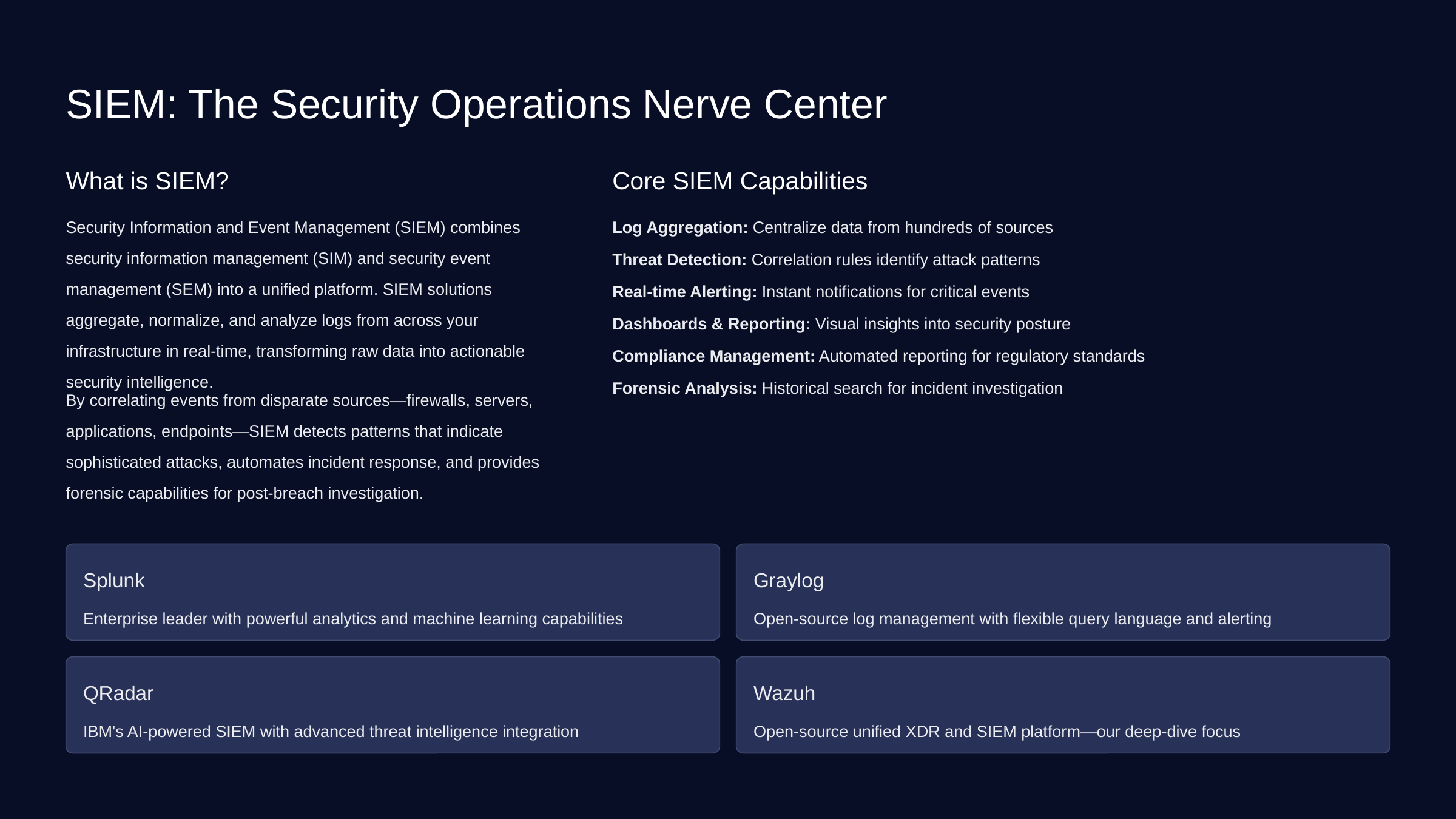

SIEM: The Security Operations Nerve Center
What is SIEM?
Core SIEM Capabilities
Security Information and Event Management (SIEM) combines security information management (SIM) and security event management (SEM) into a unified platform. SIEM solutions aggregate, normalize, and analyze logs from across your infrastructure in real-time, transforming raw data into actionable security intelligence.
Log Aggregation: Centralize data from hundreds of sources
Threat Detection: Correlation rules identify attack patterns
Real-time Alerting: Instant notifications for critical events
Dashboards & Reporting: Visual insights into security posture
Compliance Management: Automated reporting for regulatory standards
Forensic Analysis: Historical search for incident investigation
By correlating events from disparate sources—firewalls, servers, applications, endpoints—SIEM detects patterns that indicate sophisticated attacks, automates incident response, and provides forensic capabilities for post-breach investigation.

Splunk
Graylog
Enterprise leader with powerful analytics and machine learning capabilities
Open-source log management with flexible query language and alerting

QRadar
Wazuh
IBM's AI-powered SIEM with advanced threat intelligence integration
Open-source unified XDR and SIEM platform—our deep-dive focus